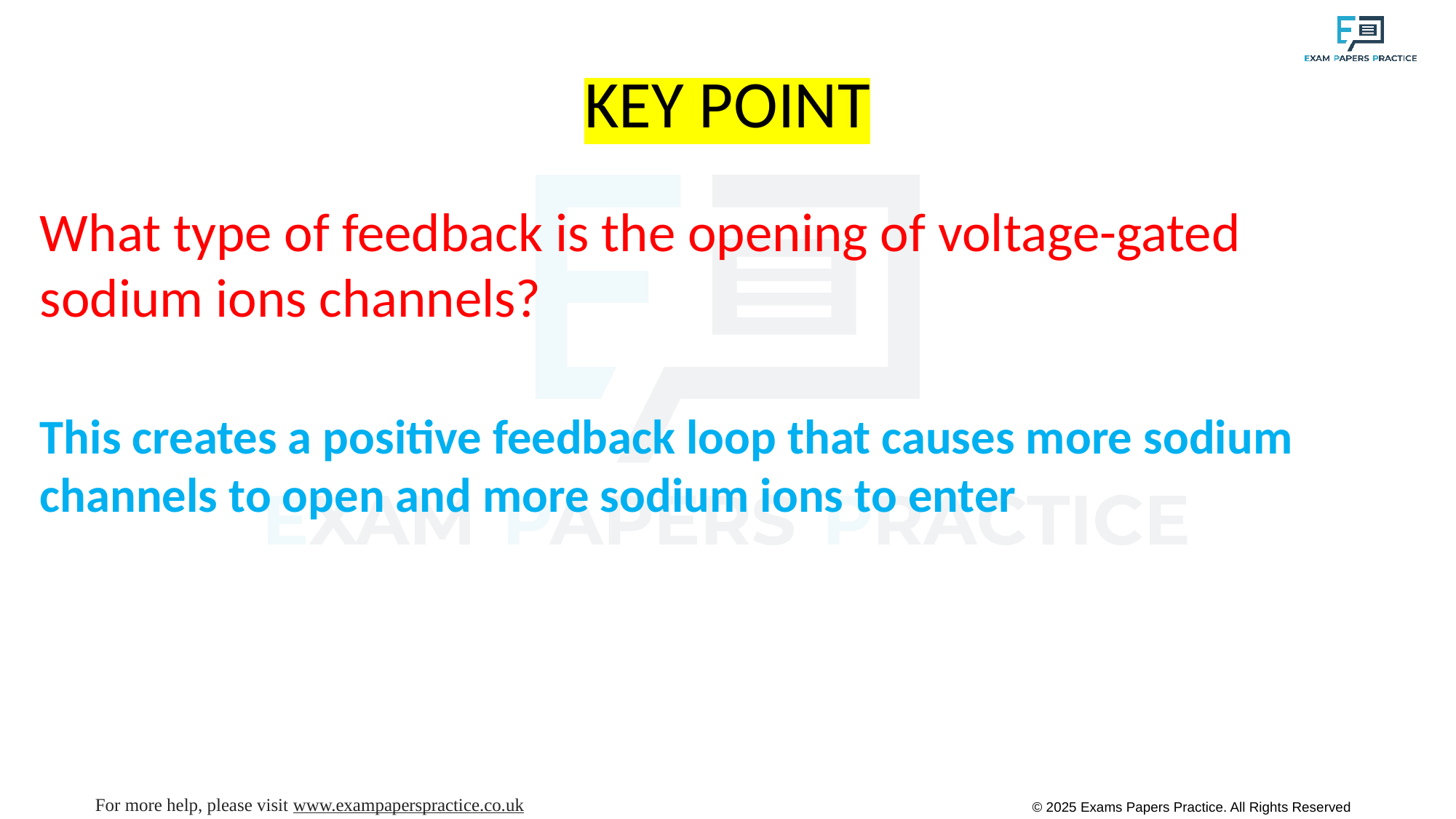

# KEY POINT
What type of feedback is the opening of voltage-gated sodium ions channels?

This creates a positive feedback loop that causes more sodium channels to open and more sodium ions to enter